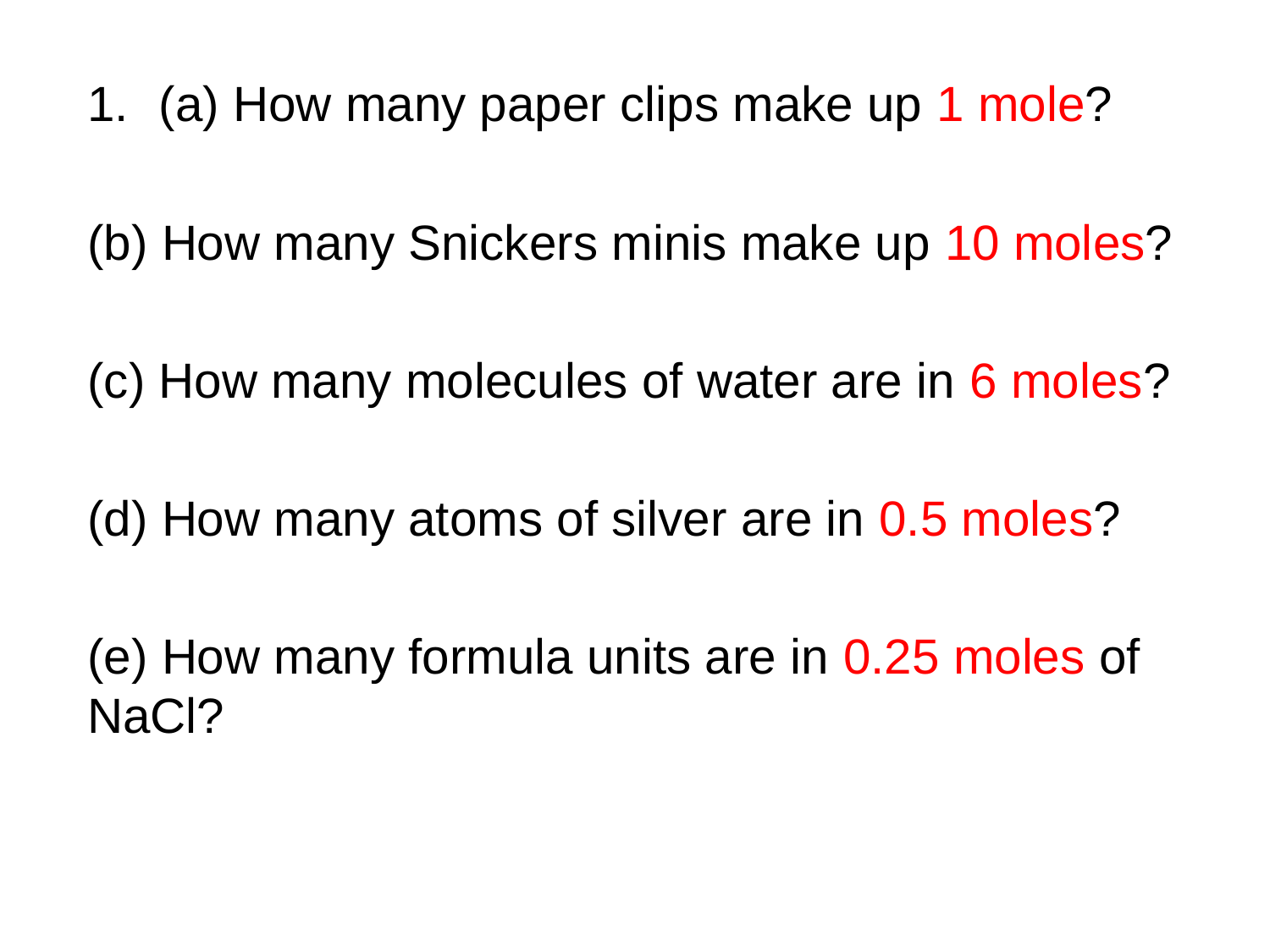

(a) How many paper clips make up 1 mole?

(b) How many Snickers minis make up 10 moles?

(c) How many molecules of water are in 6 moles?

(d) How many atoms of silver are in 0.5 moles?

(e) How many formula units are in 0.25 moles of NaCl?